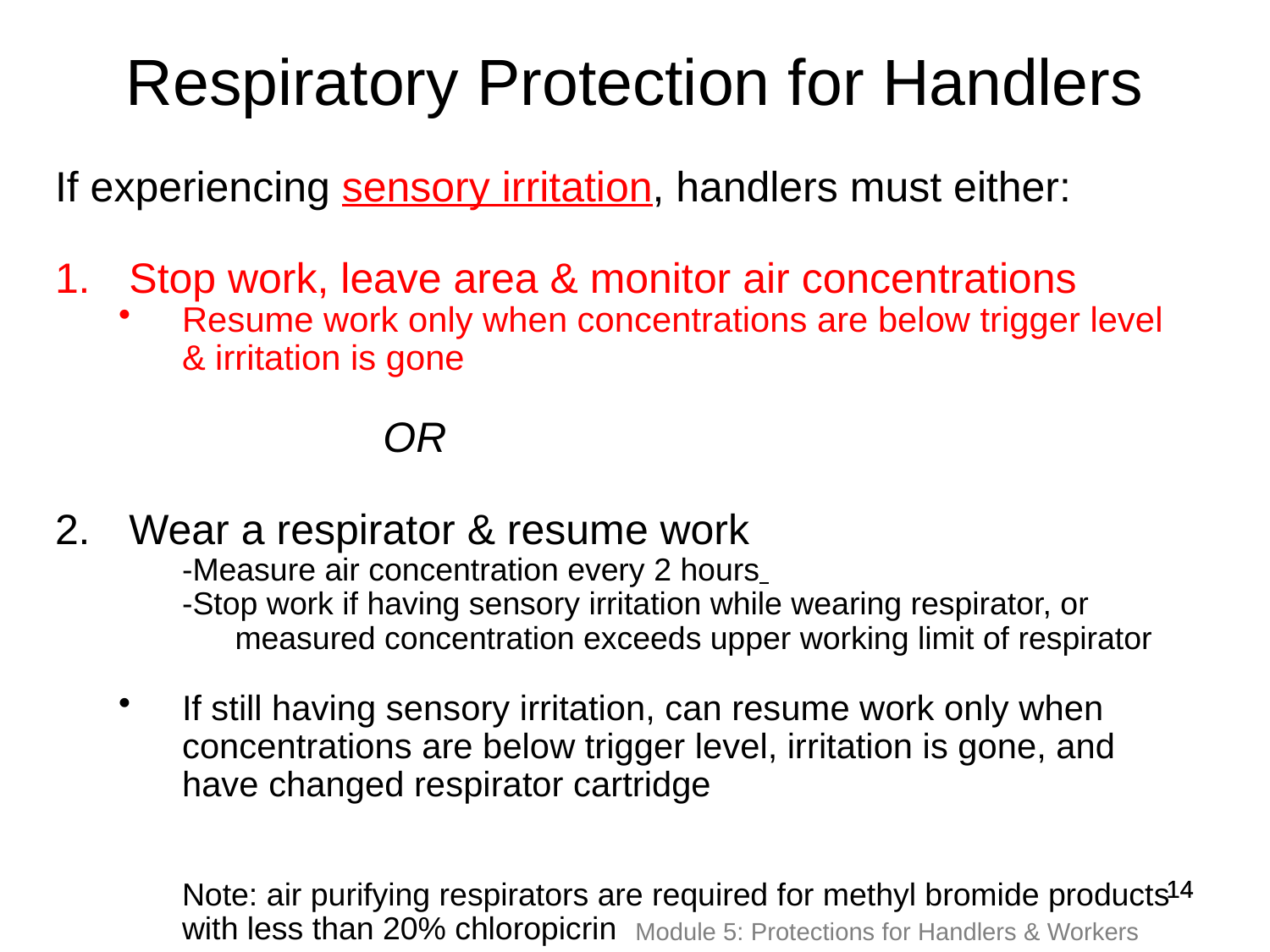

Respiratory Protection for Handlers
If experiencing sensory irritation, handlers must either:

Stop work, leave area & monitor air concentrations
Resume work only when concentrations are below trigger level & irritation is gone

			OR

Wear a respirator & resume work
-Measure air concentration every 2 hours
-Stop work if having sensory irritation while wearing respirator, or measured concentration exceeds upper working limit of respirator

If still having sensory irritation, can resume work only when concentrations are below trigger level, irritation is gone, and have changed respirator cartridge

	Note: air purifying respirators are required for methyl bromide products with less than 20% chloropicrin
14
14
Module 5: Protections for Handlers & Workers